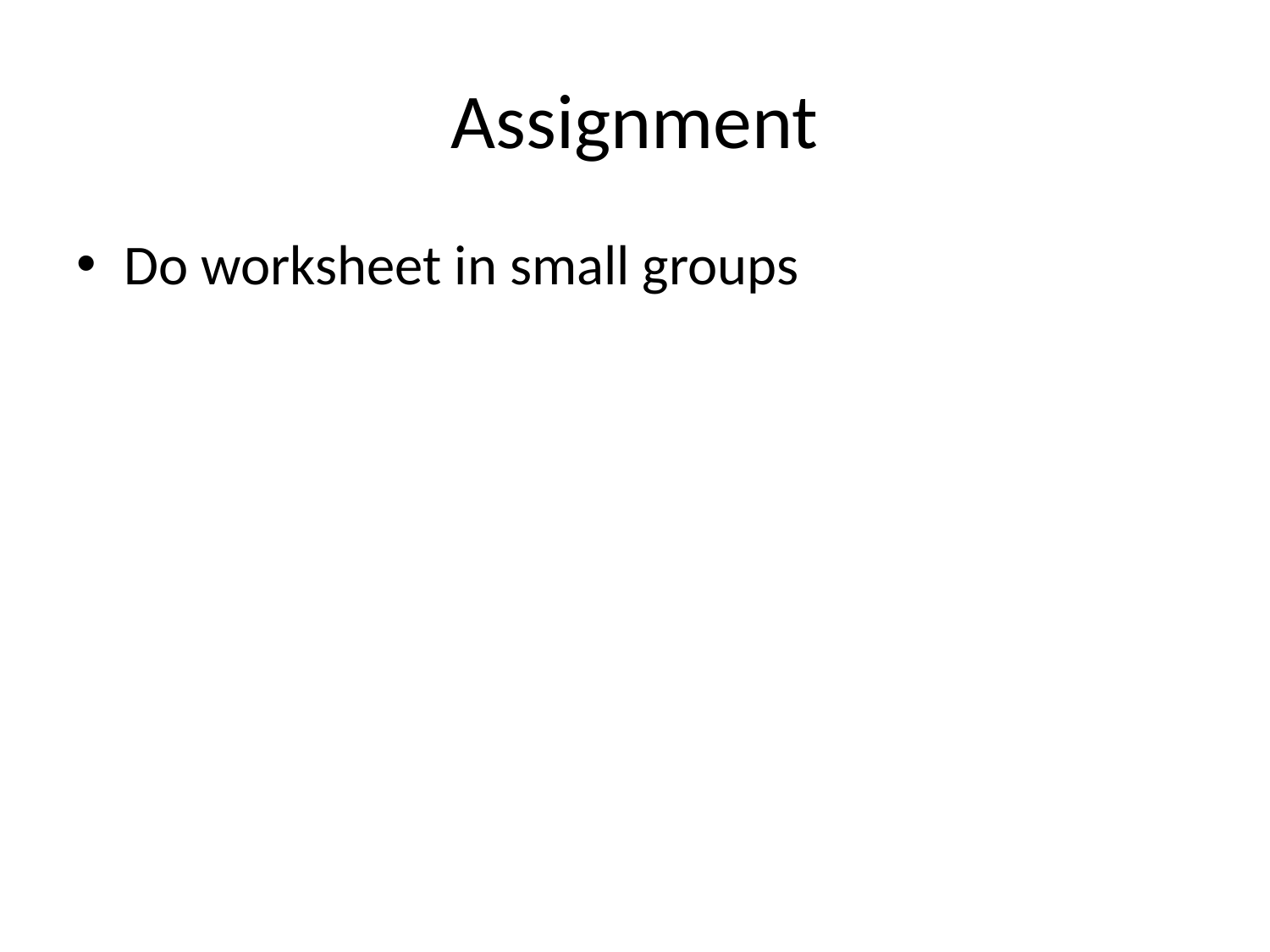

# Assignment
Do worksheet in small groups